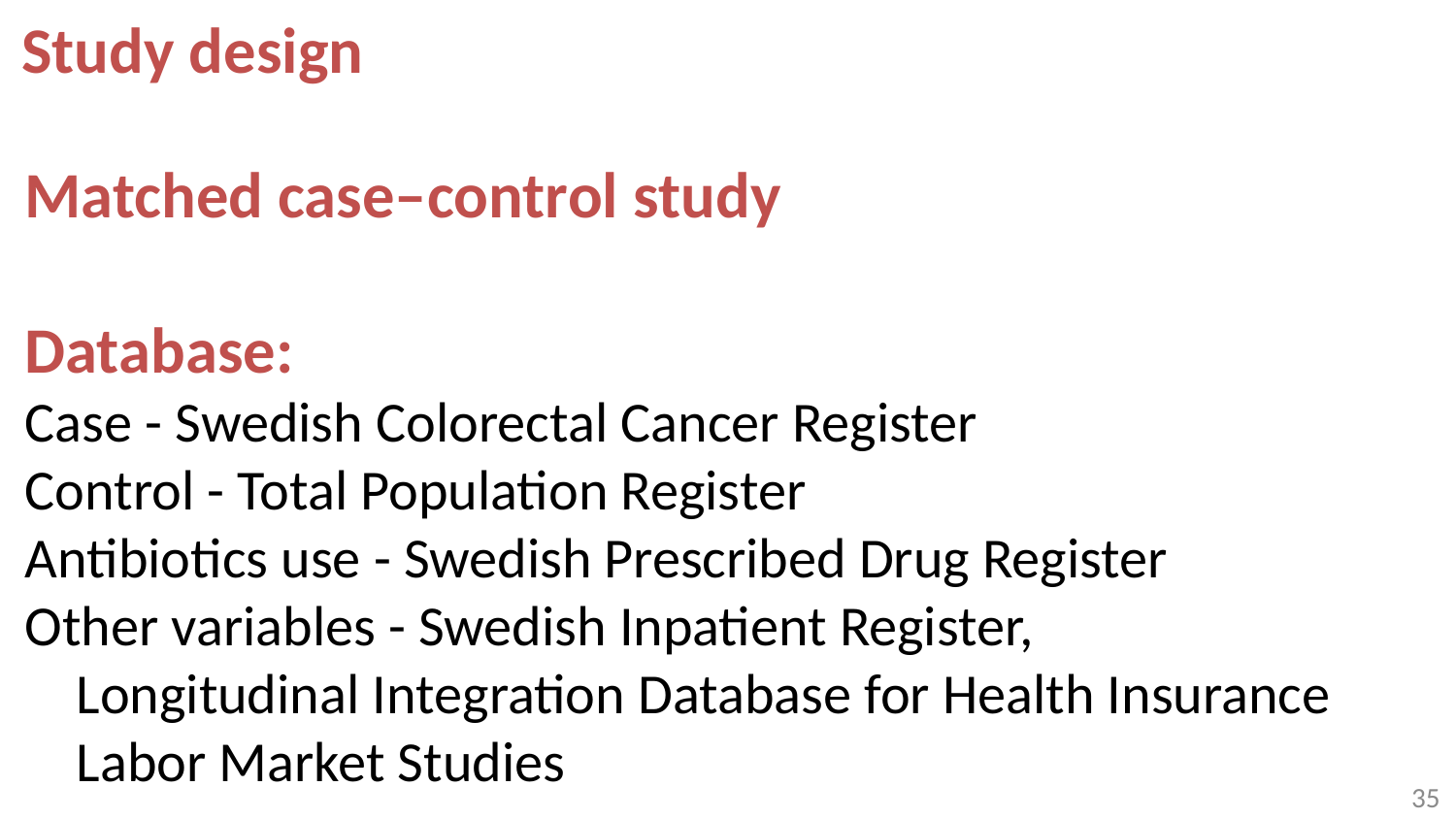

Study design
Matched case–control study

Database:
Case - Swedish Colorectal Cancer Register
Control - Total Population Register
Antibiotics use - Swedish Prescribed Drug Register
Other variables - Swedish Inpatient Register,
    Longitudinal Integration Database for Health Insurance
    Labor Market Studies
35